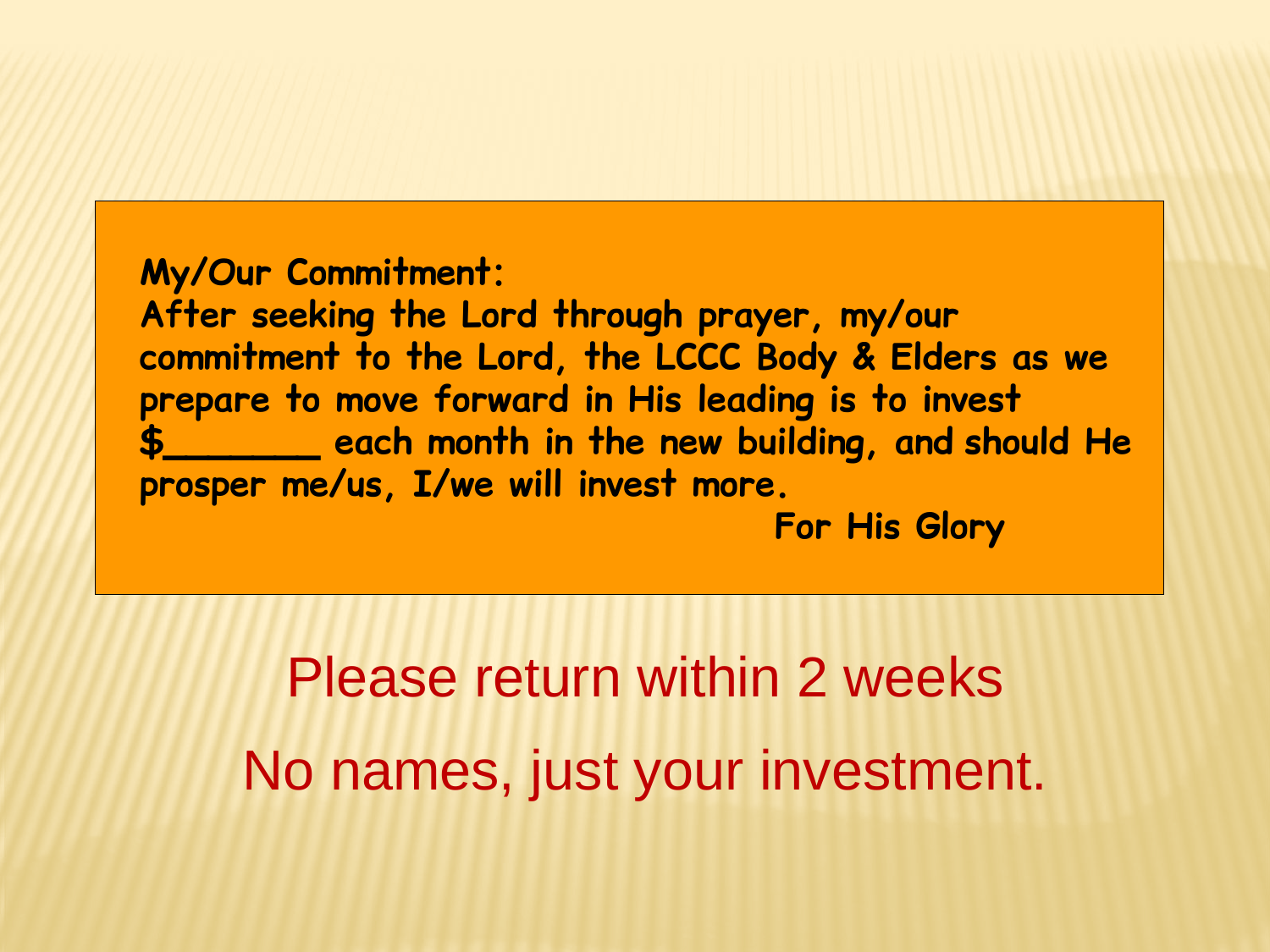

My/Our Commitment:
After seeking the Lord through prayer, my/our
commitment to the Lord, the LCCC Body & Elders as we prepare to move forward in His leading is to invest $_______ each month in the new building, and should He prosper me/us, I/we will invest more. 								For His Glory
Please return within 2 weeks

No names, just your investment.